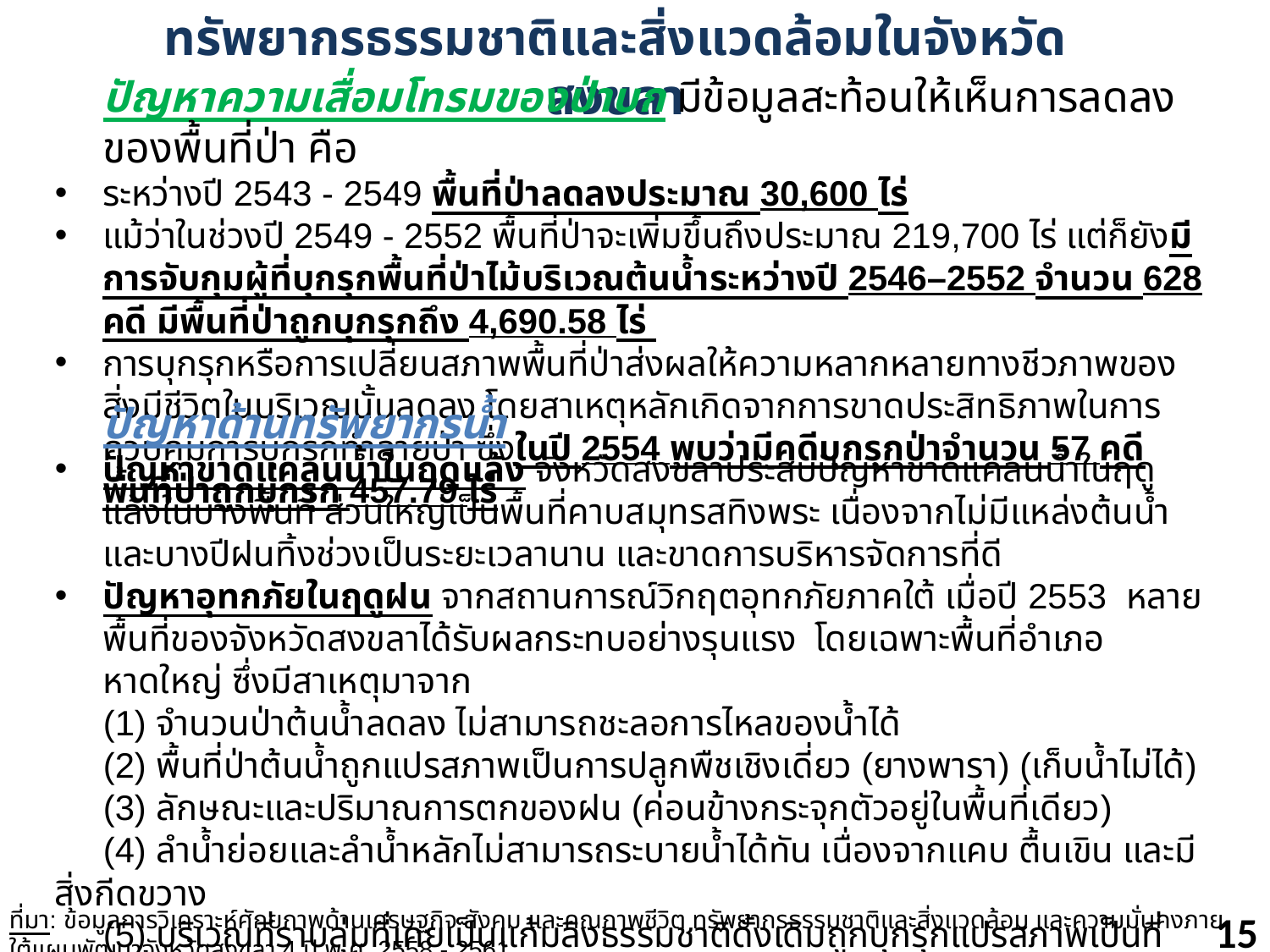

ทรัพยากรธรรมชาติและสิ่งแวดล้อมในจังหวัดสงขลา
ปัญหาความเสื่อมโทรมของป่าบก มีข้อมูลสะท้อนให้เห็นการลดลงของพื้นที่ป่า คือ
ระหว่างปี 2543 - 2549 พื้นที่ป่าลดลงประมาณ 30,600 ไร่
แม้ว่าในช่วงปี 2549 - 2552 พื้นที่ป่าจะเพิ่มขึ้นถึงประมาณ 219,700 ไร่ แต่ก็ยังมีการจับกุมผู้ที่บุกรุกพื้นที่ป่าไม้บริเวณต้นน้ำระหว่างปี 2546–2552 จำนวน 628 คดี มีพื้นที่ป่าถูกบุกรุกถึง 4,690.58 ไร่
การบุกรุกหรือการเปลี่ยนสภาพพื้นที่ป่าส่งผลให้ความหลากหลายทางชีวภาพของสิ่งมีชีวิตในบริเวณนั้นลดลง โดยสาเหตุหลักเกิดจากการขาดประสิทธิภาพในการควบคุมการบุกรุกทำลายป่า ซึ่งในปี 2554 พบว่ามีคดีบุกรุกป่าจำนวน 57 คดี พื้นที่ป่าถูกบุกรุก 457.79 ไร่
ปัญหาด้านทรัพยากรน้ำ
ปัญหาขาดแคลนน้ำในฤดูแล้ง จังหวัดสงขลาประสบปัญหาขาดแคลนน้ำในฤดูแล้งในบางพื้นที่ ส่วนใหญ่เป็นพื้นที่คาบสมุทรสทิงพระ เนื่องจากไม่มีแหล่งต้นน้ำ และบางปีฝนทิ้งช่วงเป็นระยะเวลานาน และขาดการบริหารจัดการที่ดี
ปัญหาอุทกภัยในฤดูฝน จากสถานการณ์วิกฤตอุทกภัยภาคใต้ เมื่อปี 2553  หลายพื้นที่ของจังหวัดสงขลาได้รับผลกระทบอย่างรุนแรง  โดยเฉพาะพื้นที่อำเภอหาดใหญ่ ซึ่งมีสาเหตุมาจาก
	(1) จำนวนป่าต้นน้ำลดลง ไม่สามารถชะลอการไหลของน้ำได้
	(2) พื้นที่ป่าต้นน้ำถูกแปรสภาพเป็นการปลูกพืชเชิงเดี่ยว (ยางพารา) (เก็บน้ำไม่ได้)
	(3) ลักษณะและปริมาณการตกของฝน (ค่อนข้างกระจุกตัวอยู่ในพื้นที่เดียว)
	(4) ลำน้ำย่อยและลำน้ำหลักไม่สามารถระบายน้ำได้ทัน เนื่องจากแคบ ตื้นเขิน และมีสิ่งกีดขวาง
	(5) บริเวณที่ราบลุ่มที่เคยเป็นแก้มลิงธรรมชาติดั้งเดิมถูกบุกรุกแปรสภาพเป็นที่อยู่อาศัยหรือทำกิจกรรมของมนุษย์
	(6) น้ำทะเลหนุนเป็นบางช่วง
ที่มา: ข้อมูลการวิเคราะห์ศักยภาพด้านเศรษฐกิจ สังคม และคุณภาพชีวิต ทรัพยากรธรรมชาติและสิ่งแวดล้อม และความมั่นคงภายใต้แผนพัฒนาจังหวัดสงขลา 4 ปี พ.ศ. 2558 - 2561
15